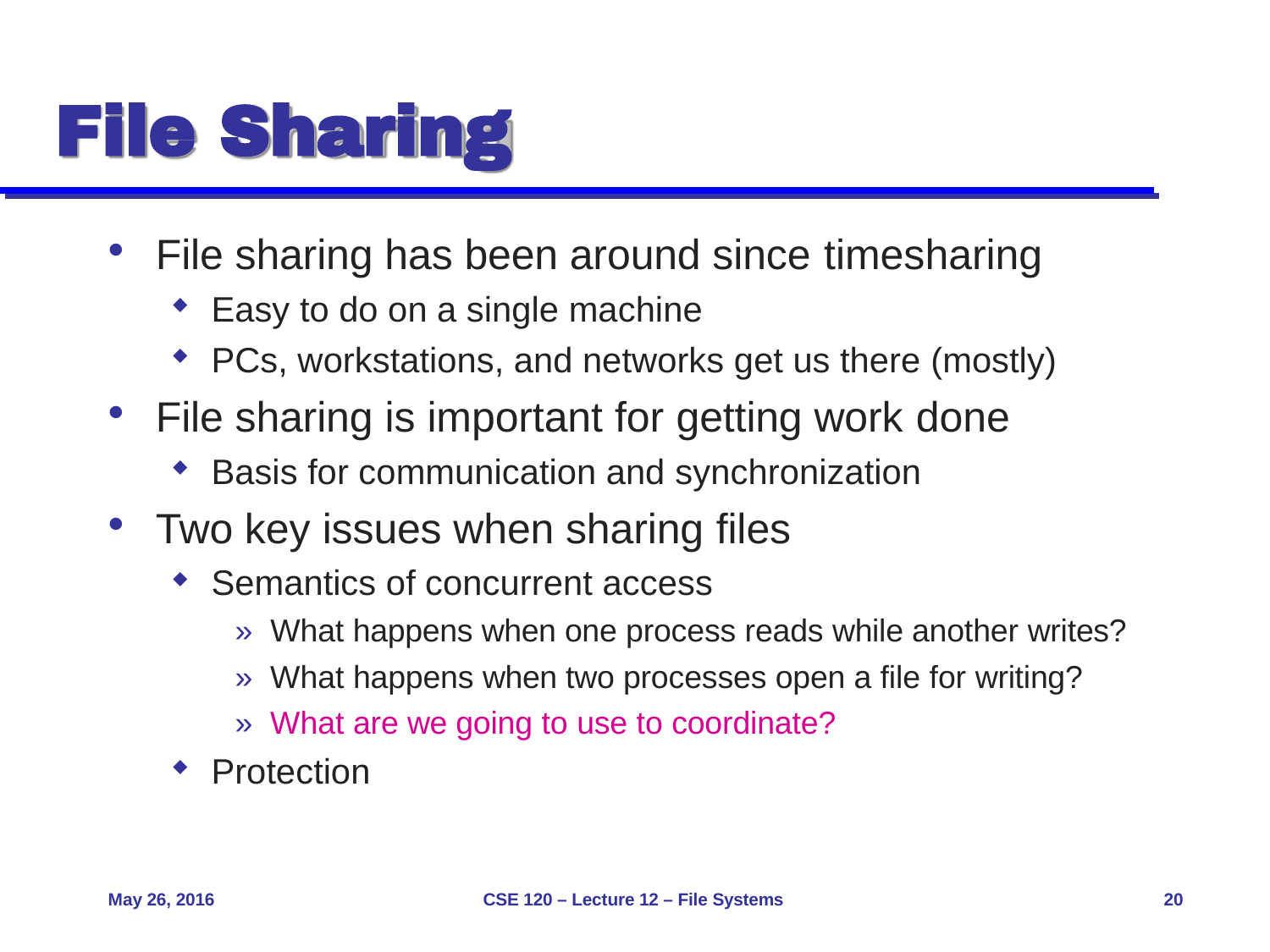

# File Sharing
File sharing has been around since timesharing
Easy to do on a single machine
PCs, workstations, and networks get us there (mostly)
File sharing is important for getting work done
Basis for communication and synchronization
Two key issues when sharing files
Semantics of concurrent access
»  What happens when one process reads while another writes?
»  What happens when two processes open a file for writing?
»  What are we going to use to coordinate?
Protection
May 26, 2016
CSE 120 – Lecture 12 – File Systems
20